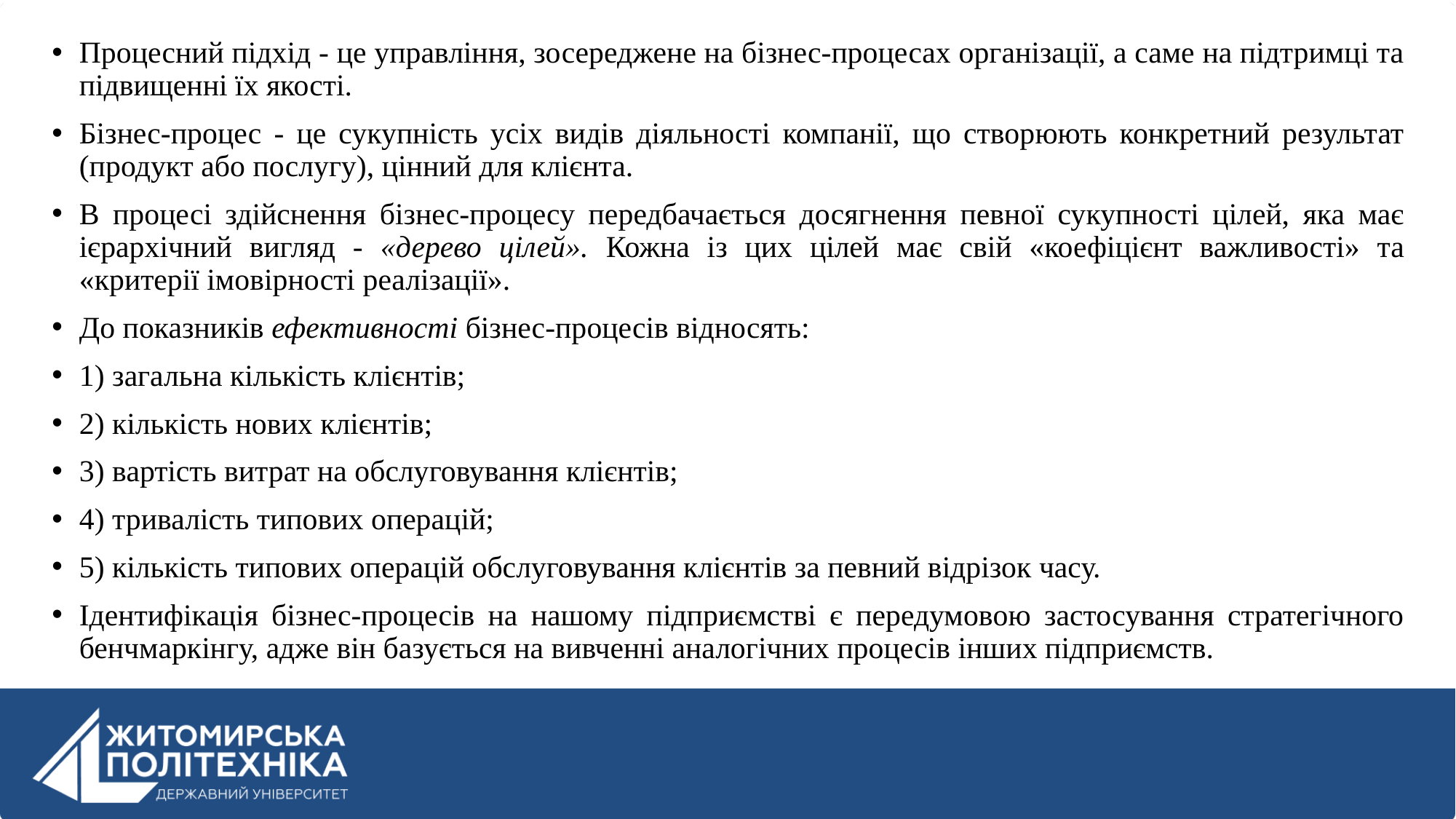

Процесний підхід - це управління, зосереджене на бізнес-процесах організації, а саме на підтримці та підвищенні їх якості.
Бізнес-процес - це сукупність усіх видів діяльності компанії, що створюють конкретний результат (продукт або послугу), цінний для клієнта.
В процесі здійснення бізнес-процесу передбачається досягнення певної сукупності цілей, яка має ієрархічний вигляд - «дерево цілей». Кожна із цих цілей має свій «коефіцієнт важливості» та «критерії імовірності реалізації».
До показників ефективності бізнес-процесів відносять:
1) загальна кількість клієнтів;
2) кількість нових клієнтів;
3) вартість витрат на обслуговування клієнтів;
4) тривалість типових операцій;
5) кількість типових операцій обслуговування клієнтів за певний відрізок часу.
Ідентифікація бізнес-процесів на нашому підприємстві є передумовою застосування стратегічного бенчмаркінгу, адже він базується на вивченні аналогічних процесів інших підприємств.